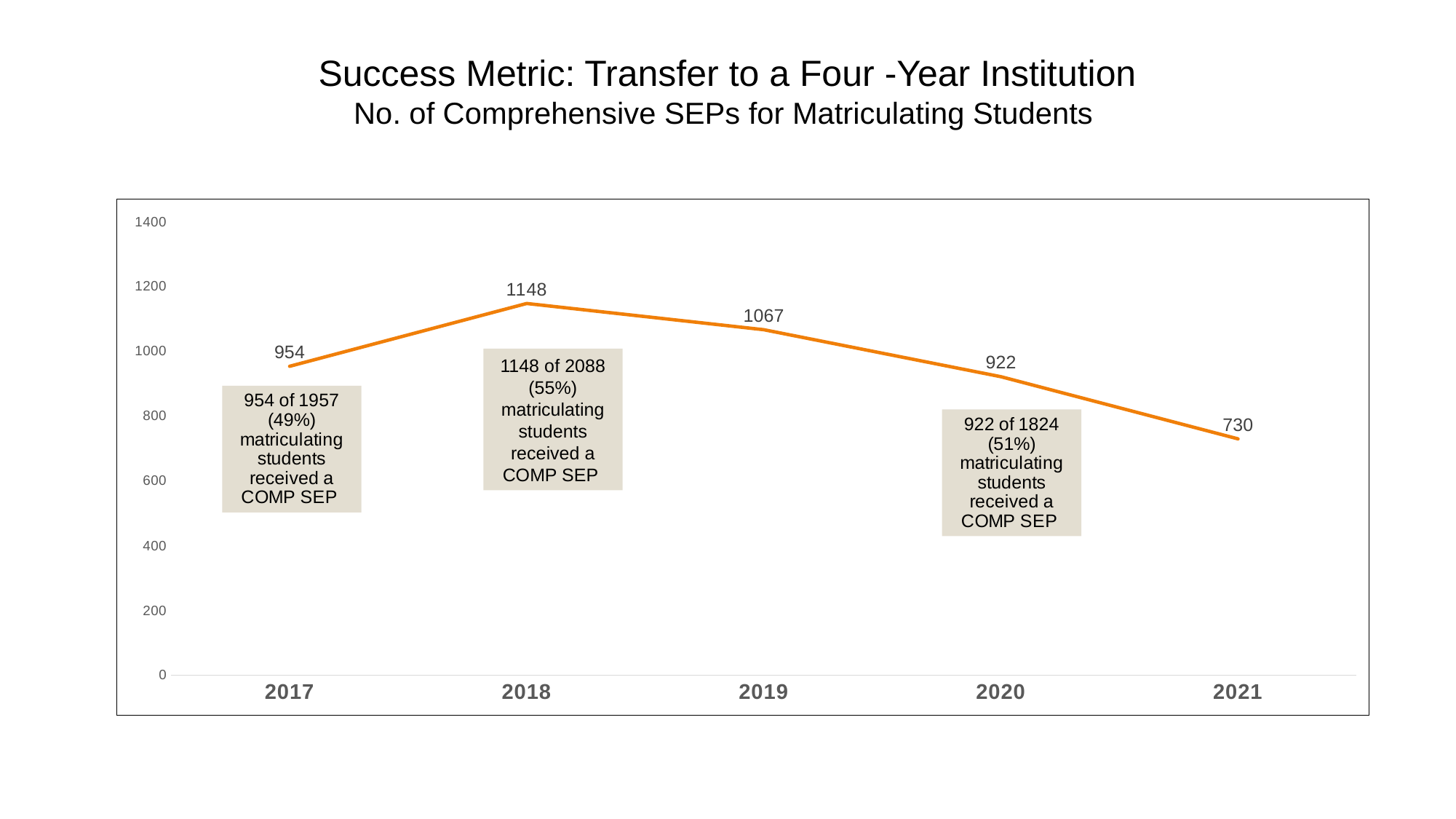

Success Metric: Transfer to a Four -Year Institution
No. of Comprehensive SEPs for Matriculating Students

### Chart

| Category |  |
|---|---|
| 2017 | 954.0 |
| 2018 | 1148.0 |
| 2019 | 1067.0 |
| 2020 | 922.0 |
| 2021 | 730.0 |
1148 of 2088 (55%) matriculating students received a COMP SEP